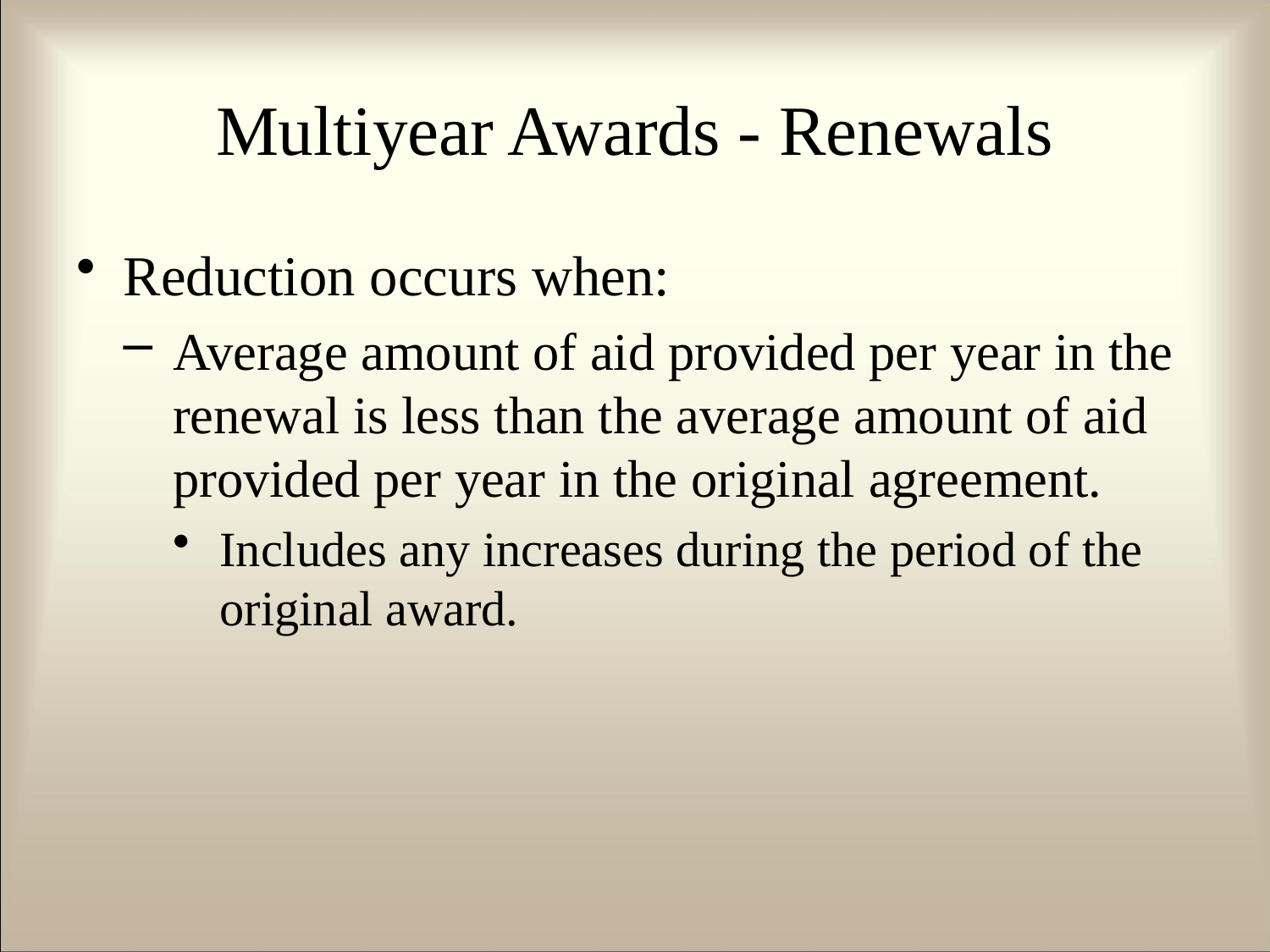

# Multiyear Awards - Renewals
Reduction occurs when:
Average amount of aid provided per year in the renewal is less than the average amount of aid provided per year in the original agreement.
Includes any increases during the period of the original award.